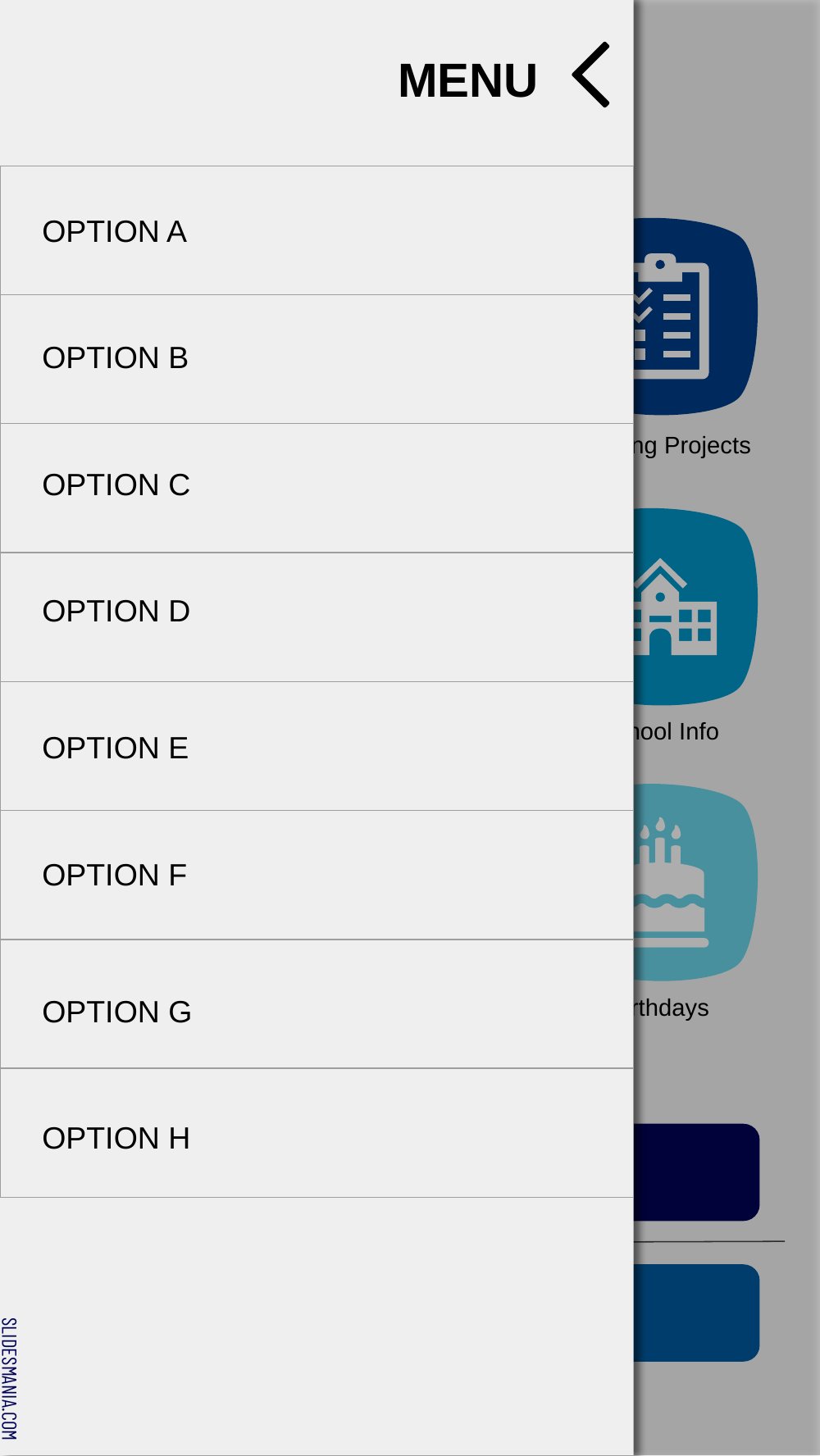

# MENU
OPTION A
OPTION B
OPTION C
OPTION D
OPTION E
OPTION F
OPTION G
OPTION H